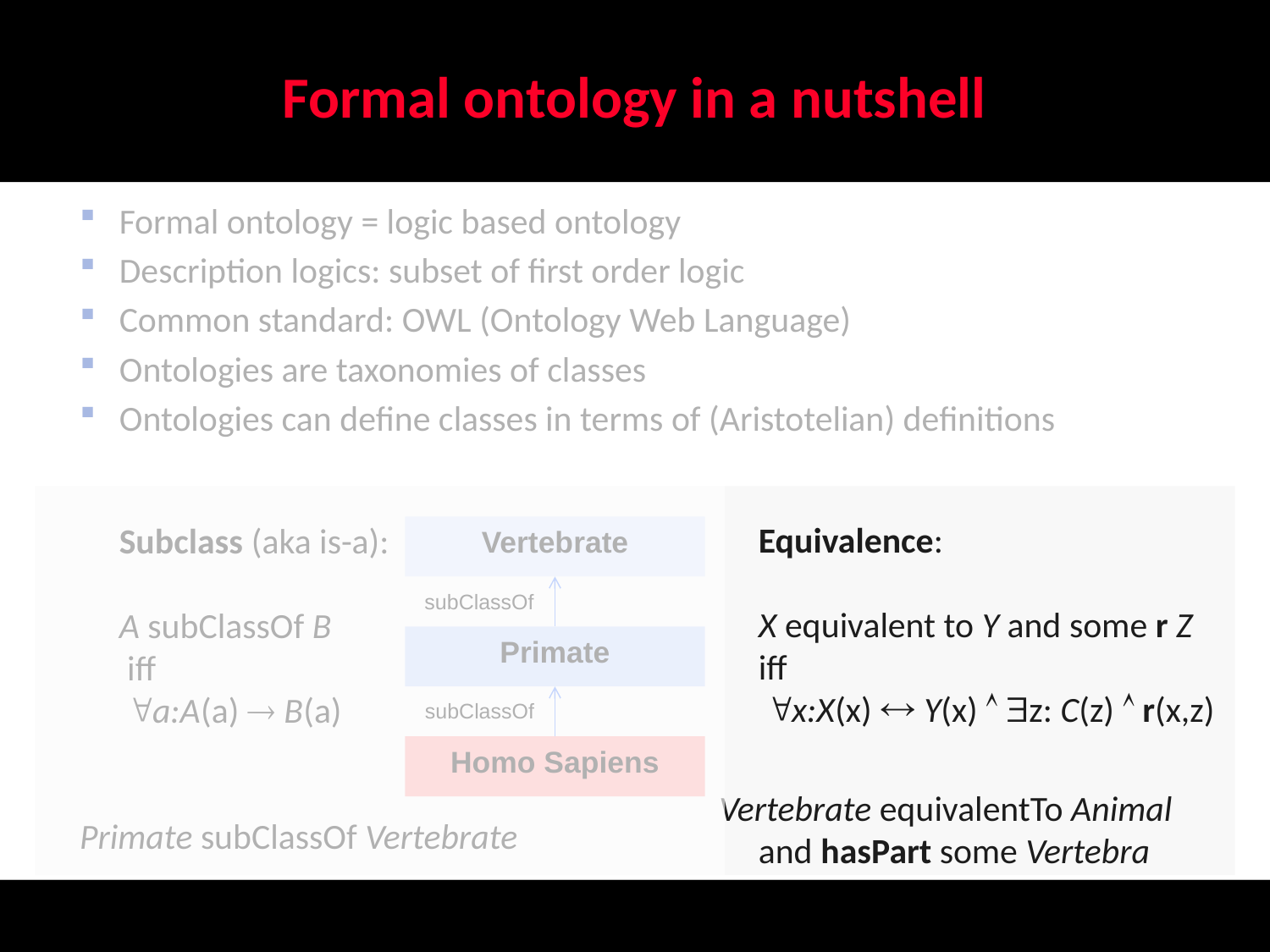

# Formal ontology in a nutshell
Formal ontology = logic based ontology
Description logics: subset of first order logic
Common standard: OWL (Ontology Web Language)
Ontologies are taxonomies of classes
Ontologies can define classes in terms of (Aristotelian) definitions

	Equivalence:
X equivalent to Y and some r Z
iff
 ∀x:X(x) ↔ Y(x) ∧ ∃z: C(z) ∧ r(x,z)

Vertebrate equivalentTo Animal
and hasPart some Vertebra
	Subclass (aka is-a):
A subClassOf B
 iff
 ∀a:A(a) → B(a)

Primate subClassOf Vertebrate
Vertebrate
subClassOf
Primate
subClassOf
Homo Sapiens